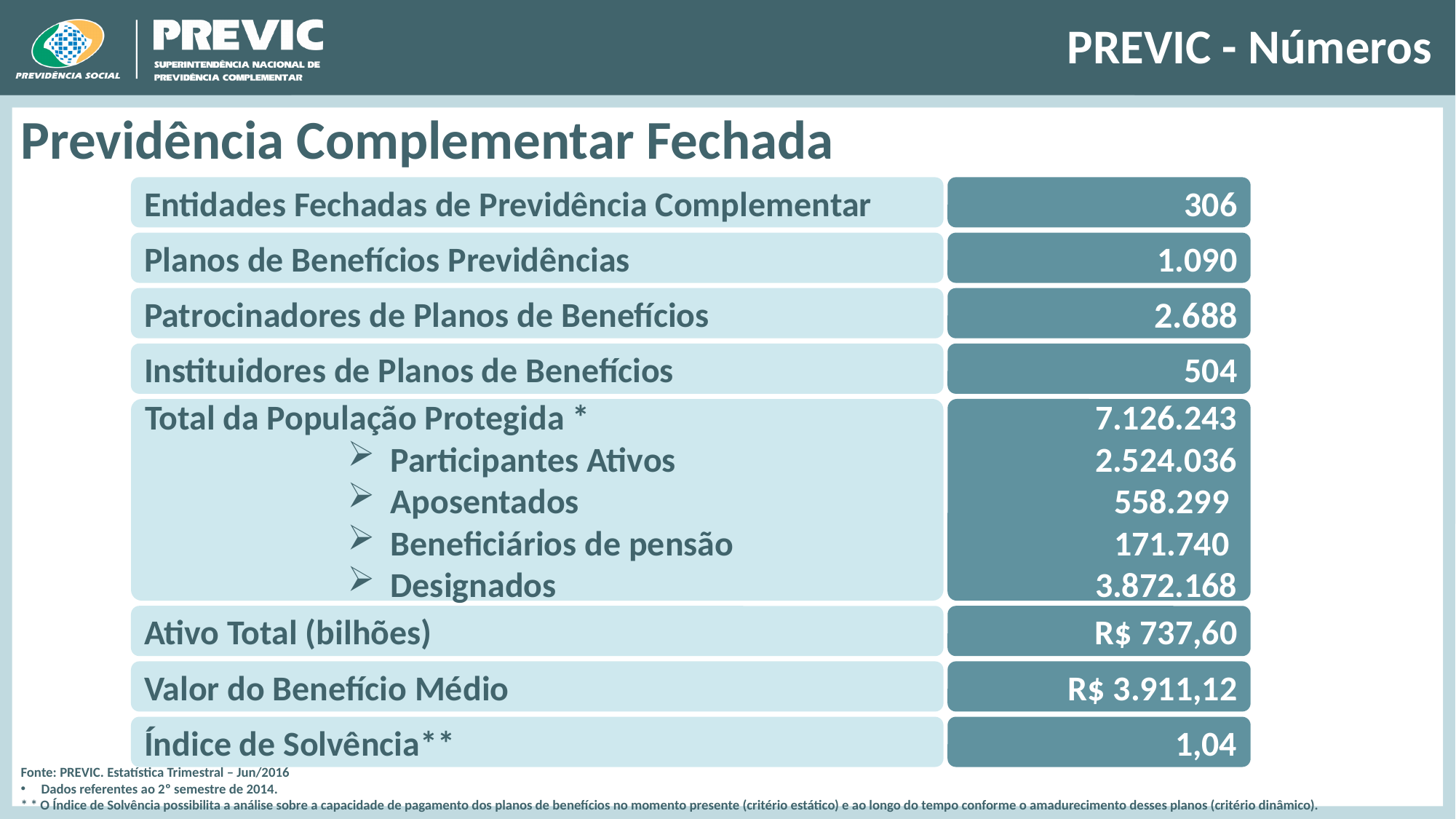

# PREVIC - Números
Previdência Complementar Fechada
Entidades Fechadas de Previdência Complementar
306
Planos de Benefícios Previdências
1.090
Patrocinadores de Planos de Benefícios
2.688
Instituidores de Planos de Benefícios
504
Total da População Protegida *
Participantes Ativos
Aposentados
Beneficiários de pensão
Designados
7.126.243
2.524.036
558.299
171.740
3.872.168
Ativo Total (bilhões)
R$ 737,60
Valor do Benefício Médio
R$ 3.911,12
Índice de Solvência**
1,04
Fonte: PREVIC. Estatística Trimestral – Jun/2016
Dados referentes ao 2º semestre de 2014.
* * O Índice de Solvência possibilita a análise sobre a capacidade de pagamento dos planos de benefícios no momento presente (critério estático) e ao longo do tempo conforme o amadurecimento desses planos (critério dinâmico).